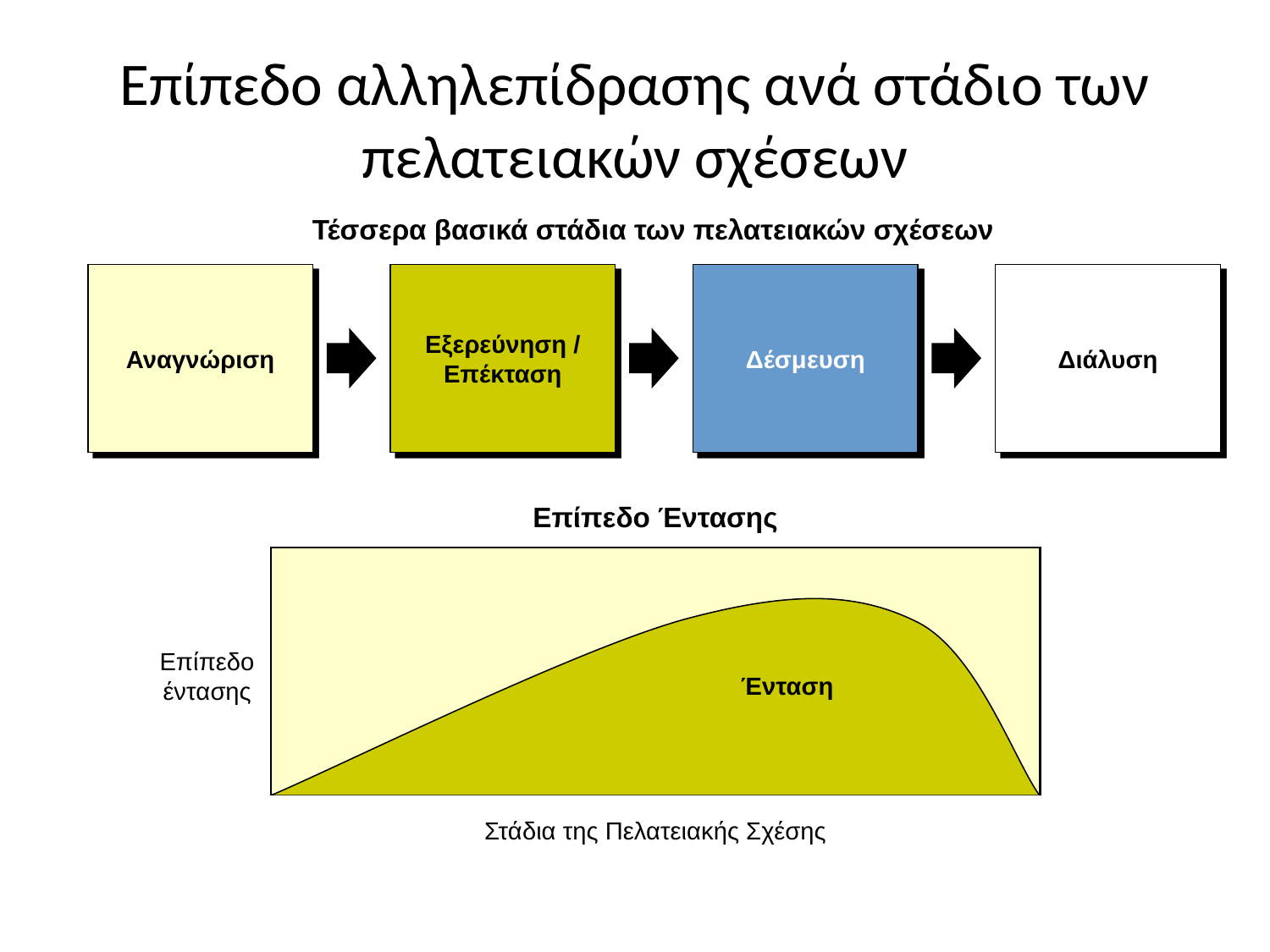

# Επίπεδο αλληλεπίδρασης ανά στάδιο των πελατειακών σχέσεων

Τέσσερα βασικά στάδια των πελατειακών σχέσεων
Αναγνώριση
Εξερεύνηση /
Επέκταση
Δέσμευση
Διάλυση

Επίπεδο Έντασης

Επίπεδο έντασης
Ένταση
Στάδια της Πελατειακής Σχέσης